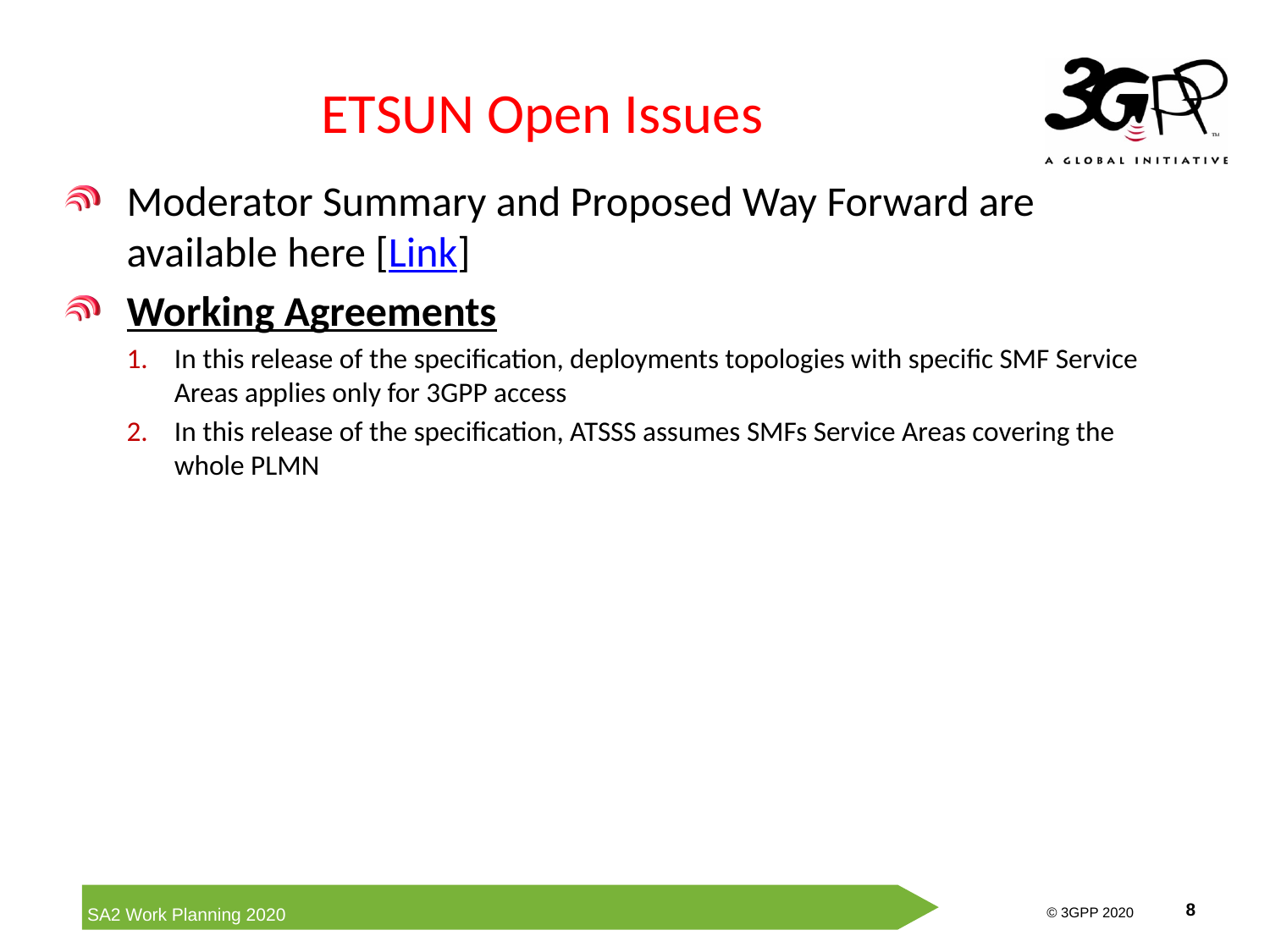

# ETSUN Open Issues
Moderator Summary and Proposed Way Forward are available here [Link]
Working Agreements
In this release of the specification, deployments topologies with specific SMF Service Areas applies only for 3GPP access
In this release of the specification, ATSSS assumes SMFs Service Areas covering the whole PLMN